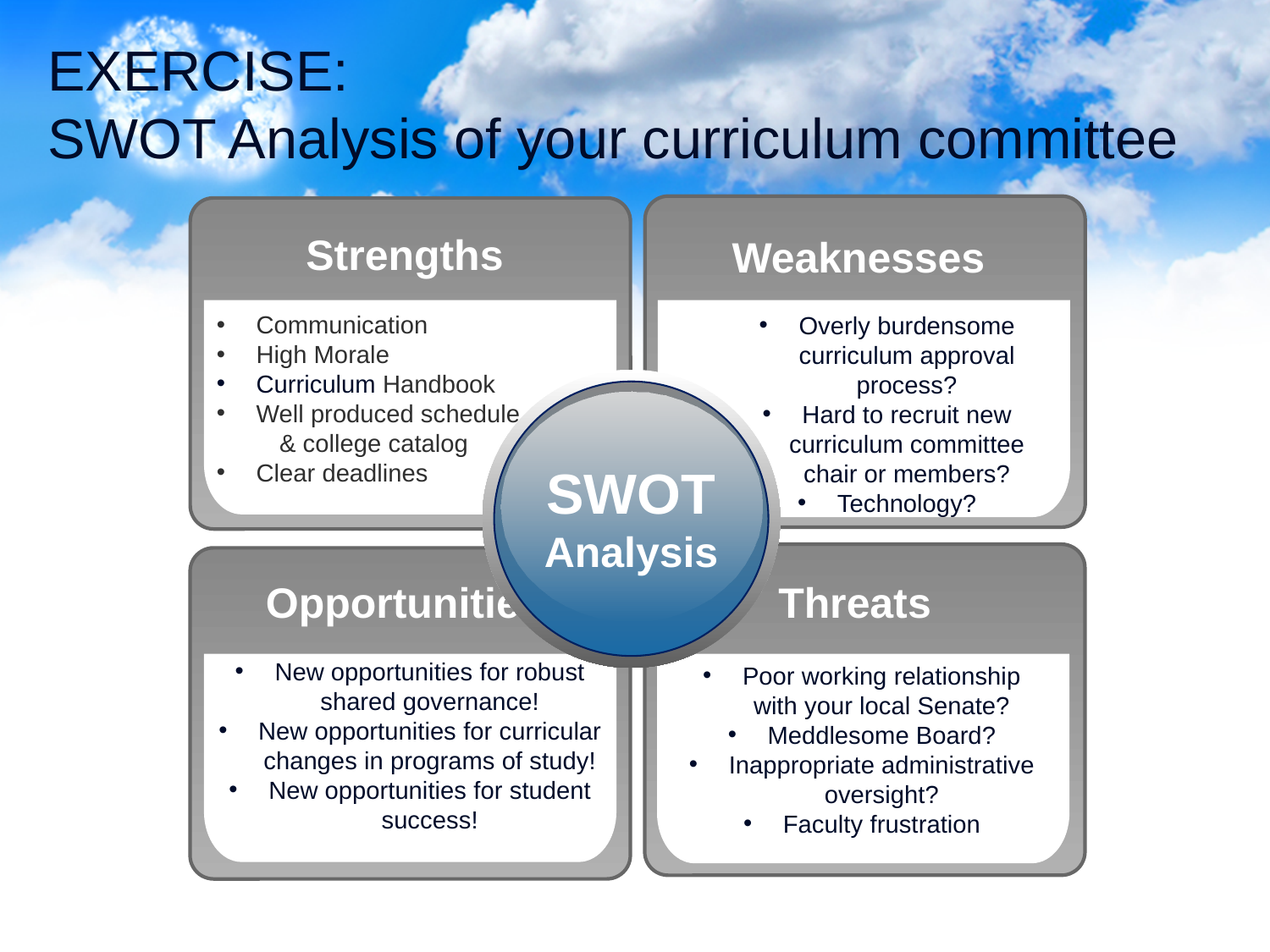

# EXERCISE: SWOT Analysis of your curriculum committee

Strengths
Weaknesses

Communication
High Morale
Curriculum Handbook
Well produced schedule
         & college catalog
Clear deadlines
Overly burdensome curriculum approval process?
Hard to recruit new curriculum committee chair or members?
Technology?

SWOT
Analysis

Opportunities
Threats
New opportunities for robust shared governance!
New opportunities for curricular changes in programs of study!
New opportunities for student success!
Poor working relationship with your local Senate?
Meddlesome Board?
Inappropriate administrative oversight?
Faculty frustration